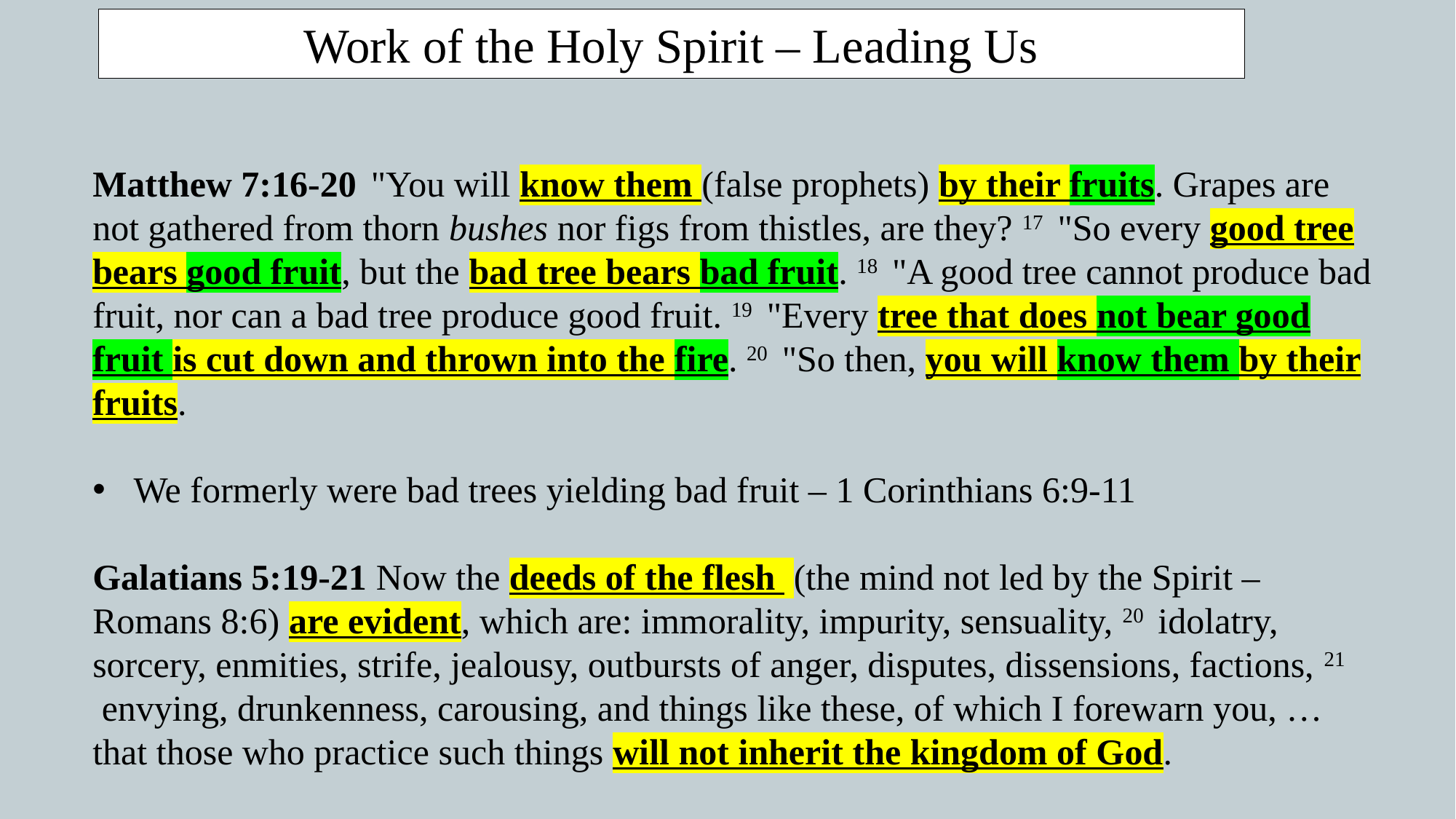

Work of the Holy Spirit – Leading Us
Matthew 7:16-20  "You will know them (false prophets) by their fruits. Grapes are not gathered from thorn bushes nor figs from thistles, are they? 17  "So every good tree bears good fruit, but the bad tree bears bad fruit. 18  "A good tree cannot produce bad fruit, nor can a bad tree produce good fruit. 19  "Every tree that does not bear good fruit is cut down and thrown into the fire. 20  "So then, you will know them by their fruits.

We formerly were bad trees yielding bad fruit – 1 Corinthians 6:9-11

Galatians 5:19-21 Now the deeds of the flesh  (the mind not led by the Spirit – Romans 8:6) are evident, which are: immorality, impurity, sensuality, 20  idolatry, sorcery, enmities, strife, jealousy, outbursts of anger, disputes, dissensions, factions, 21  envying, drunkenness, carousing, and things like these, of which I forewarn you, … that those who practice such things will not inherit the kingdom of God.